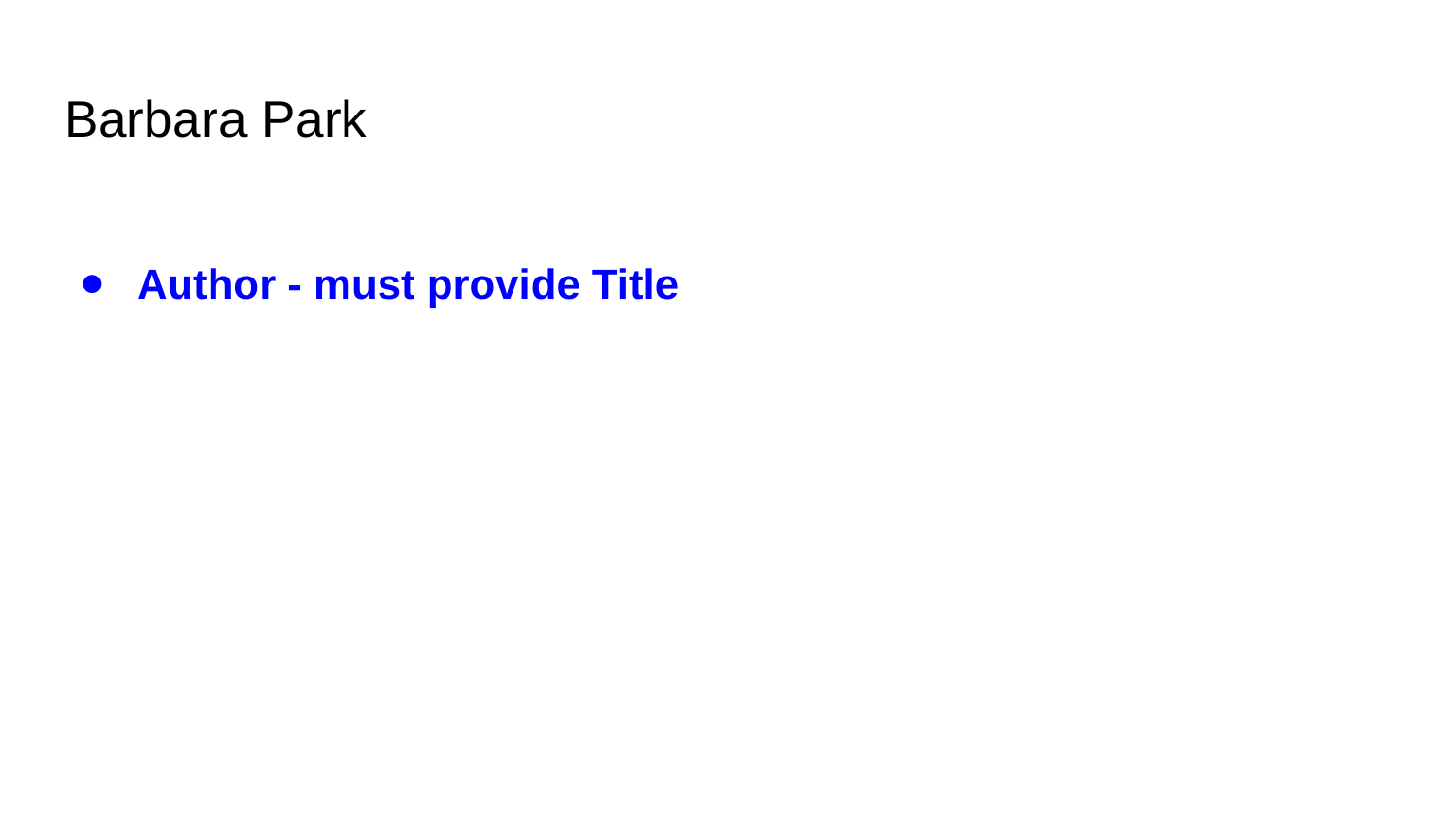

# Barbara Park

Author - must provide Title